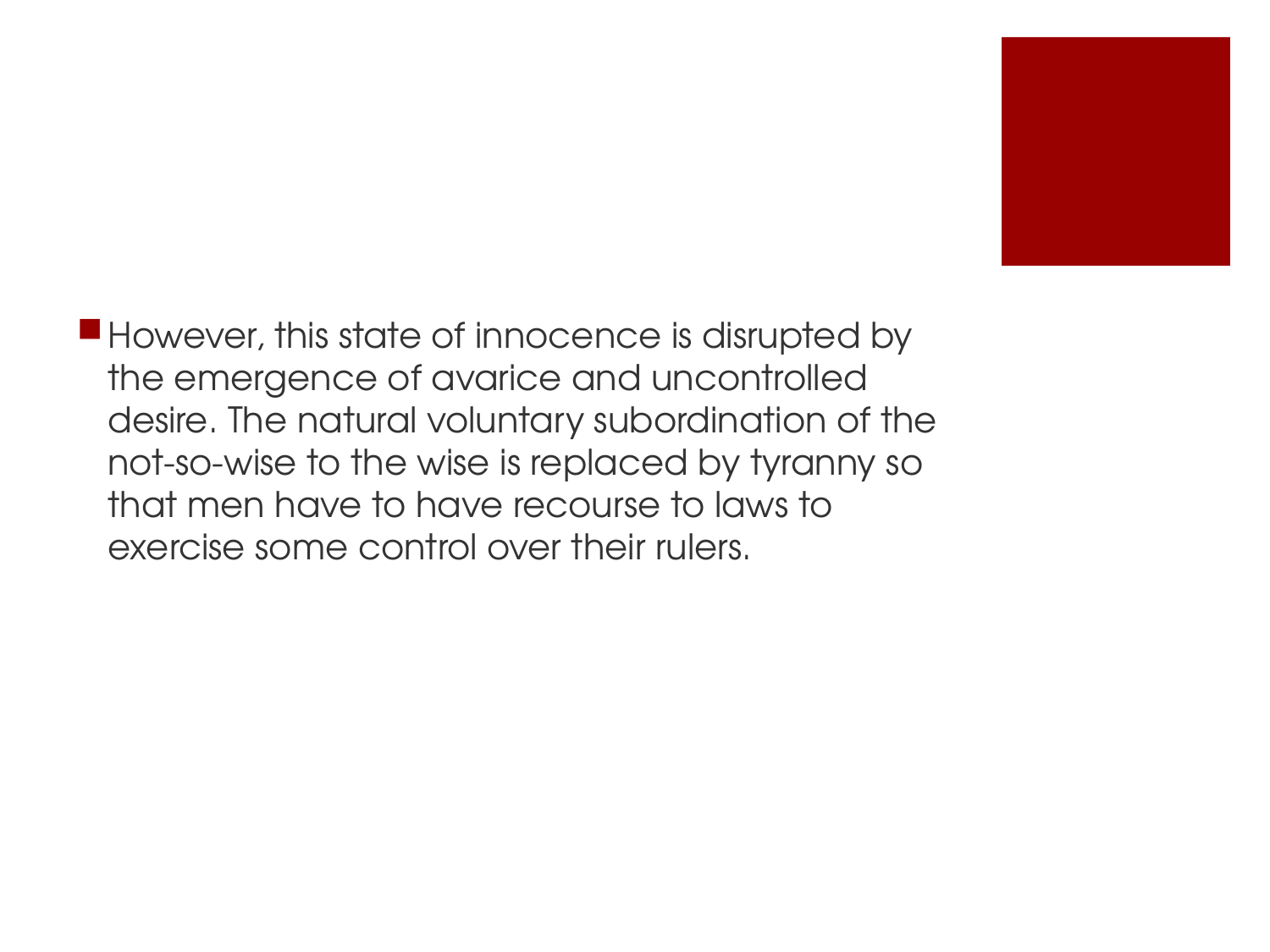

#
However, this state of innocence is disrupted by the emergence of avarice and uncontrolled desire. The natural voluntary subordination of the not-so-wise to the wise is replaced by tyranny so that men have to have recourse to laws to exercise some control over their rulers.